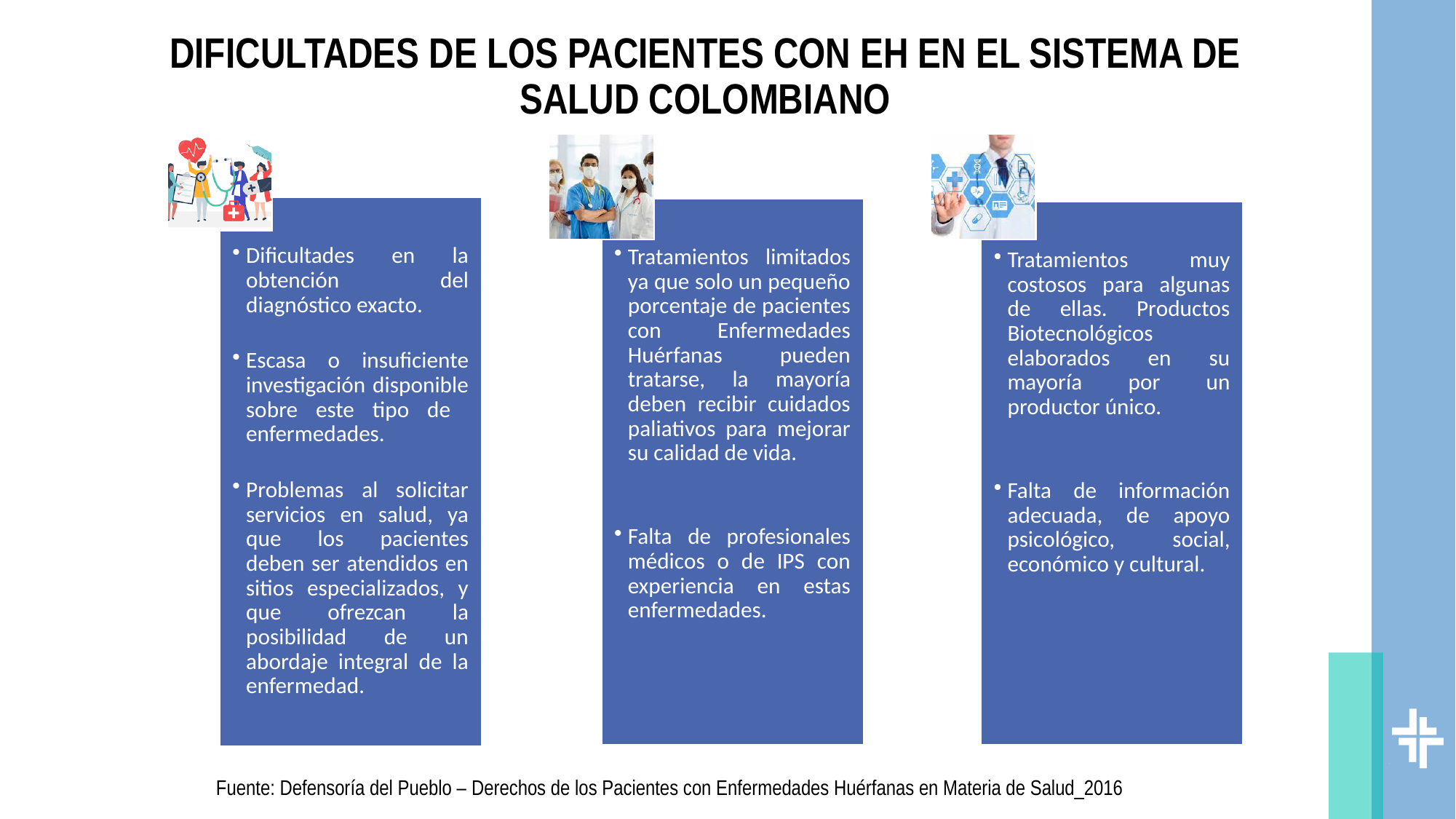

# DIFICULTADES DE LOS PACIENTES CON EH EN EL SISTEMA DE SALUD COLOMBIANO

Dificultades en la obtención del diagnóstico exacto.

Escasa o insuficiente investigación disponible sobre este tipo de  enfermedades.

Problemas al solicitar servicios en salud, ya que los pacientes deben ser atendidos en sitios especializados, y que ofrezcan la posibilidad de un abordaje integral de la enfermedad.

Tratamientos limitados ya que solo un pequeño porcentaje de pacientes con Enfermedades Huérfanas  pueden tratarse, la mayoría deben recibir cuidados paliativos para mejorar su calidad de vida.

Falta de profesionales médicos o de IPS con experiencia en estas enfermedades.

Tratamientos muy costosos para algunas de ellas. Productos Biotecnológicos elaborados en su mayoría por un productor único.

Falta de información adecuada, de apoyo psicológico, social, económico y cultural.

Fuente: Defensoría del Pueblo – Derechos de los Pacientes con Enfermedades Huérfanas en Materia de Salud_2016